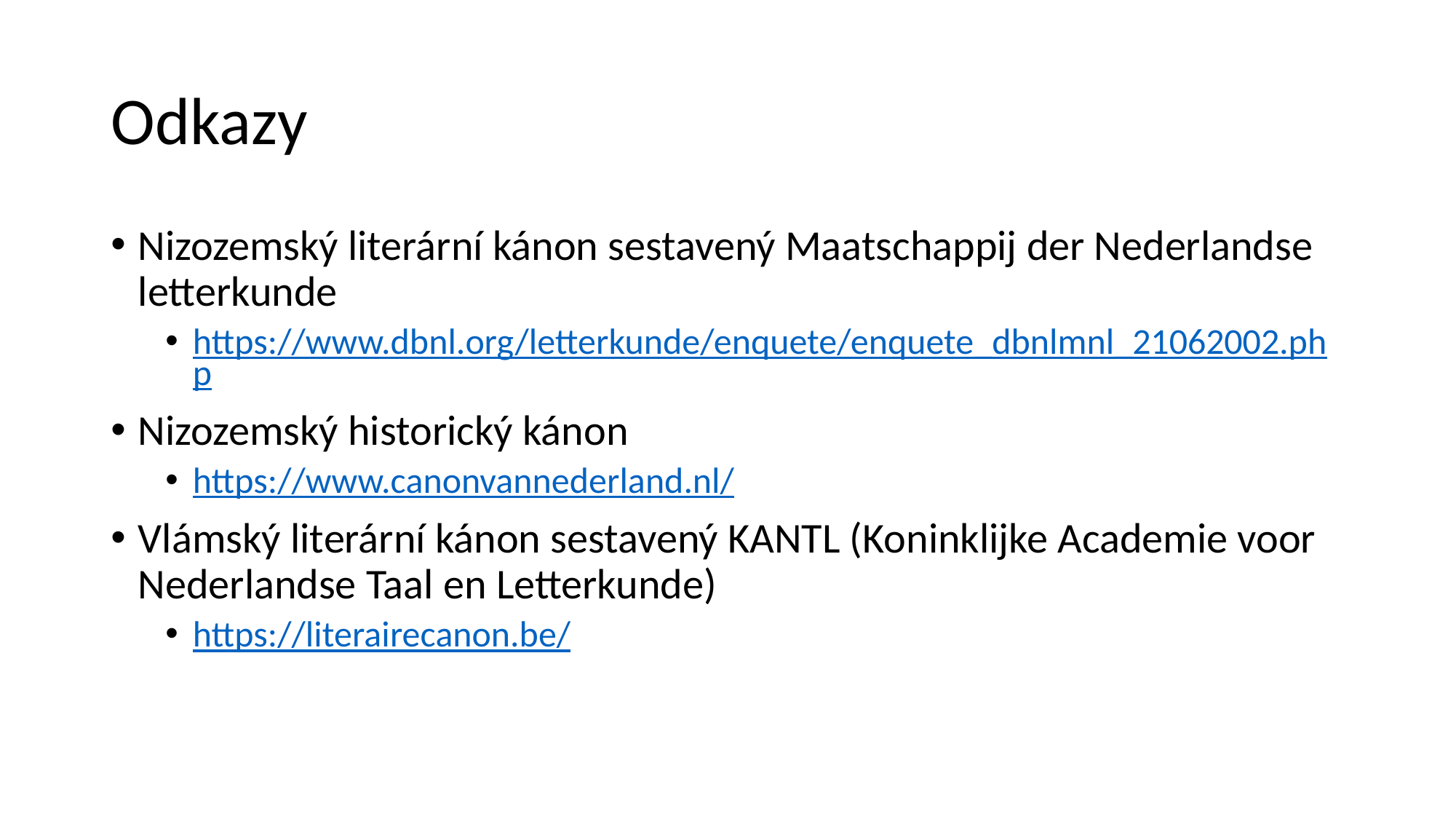

# Odkazy
Nizozemský literární kánon sestavený Maatschappij der Nederlandse letterkunde
https://www.dbnl.org/letterkunde/enquete/enquete_dbnlmnl_21062002.php
Nizozemský historický kánon
https://www.canonvannederland.nl/
Vlámský literární kánon sestavený KANTL (Koninklijke Academie voor Nederlandse Taal en Letterkunde)
https://literairecanon.be/